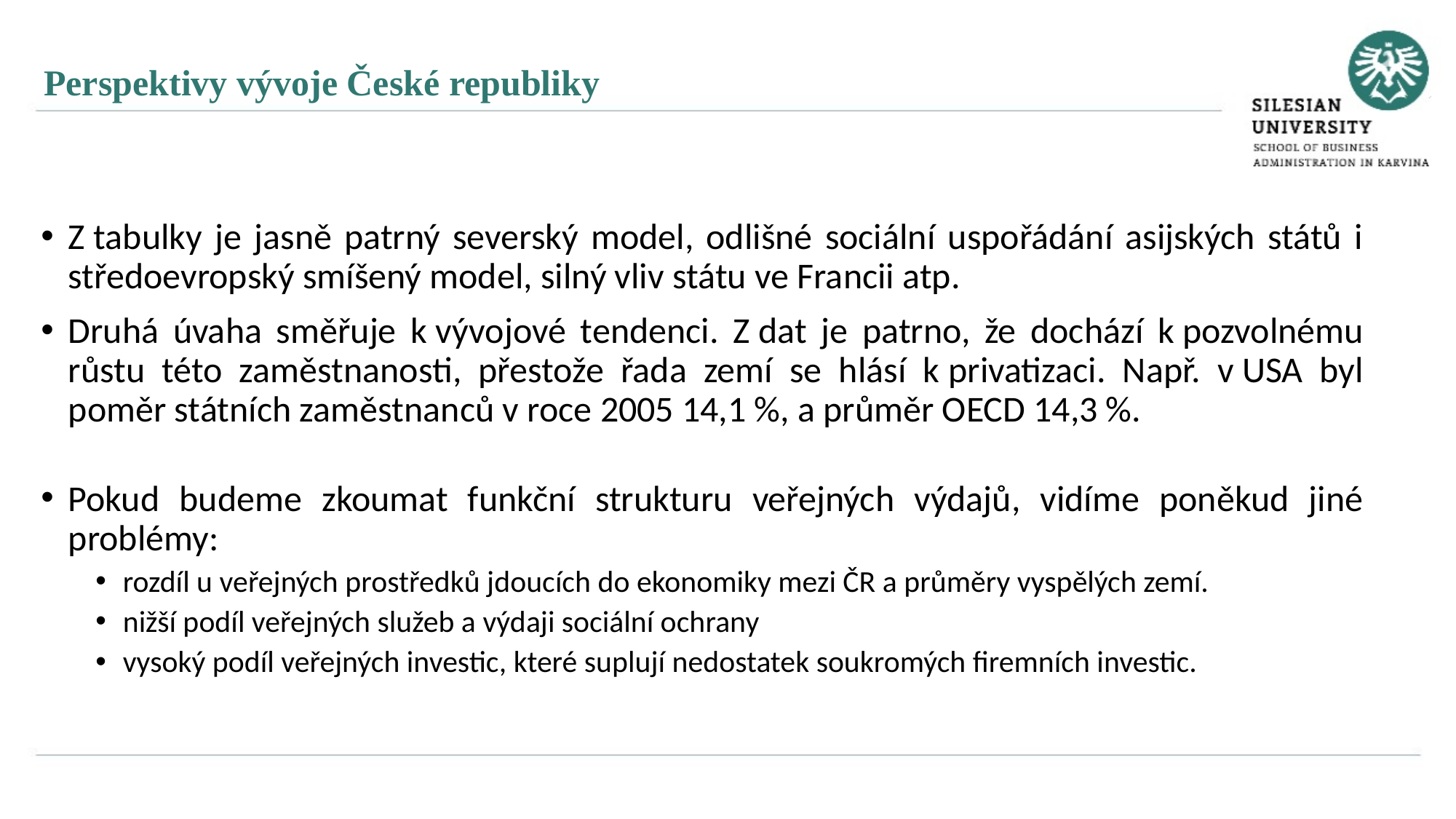

Perspektivy vývoje České republiky
Z tabulky je jasně patrný severský model, odlišné sociální uspořádání asijských států i středoevropský smíšený model, silný vliv státu ve Francii atp.
Druhá úvaha směřuje k vývojové tendenci. Z dat je patrno, že dochází k pozvolnému růstu této zaměstnanosti, přestože řada zemí se hlásí k privatizaci. Např. v USA byl poměr státních zaměstnanců v roce 2005 14,1 %, a průměr OECD 14,3 %.

Pokud budeme zkoumat funkční strukturu veřejných výdajů, vidíme poněkud jiné problémy:
rozdíl u veřejných prostředků jdoucích do ekonomiky mezi ČR a průměry vyspělých zemí.
nižší podíl veřejných služeb a výdaji sociální ochrany
vysoký podíl veřejných investic, které suplují nedostatek soukromých firemních investic.